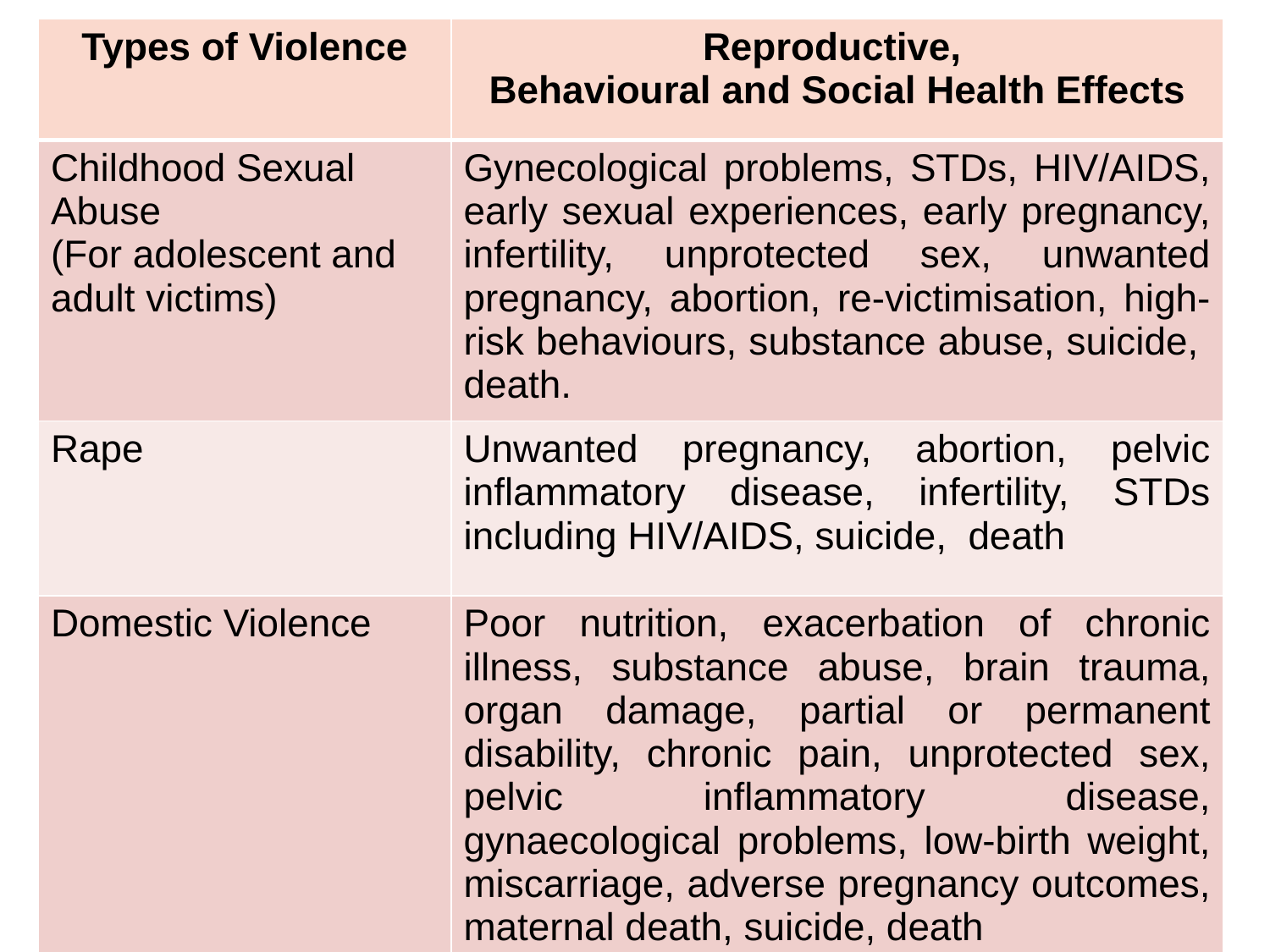

| Types of Violence | Reproductive, Behavioural and Social Health Effects |
| --- | --- |
| Childhood Sexual Abuse (For adolescent and adult victims) | Gynecological problems, STDs, HIV/AIDS, early sexual experiences, early pregnancy, infertility, unprotected sex, unwanted pregnancy, abortion, re-victimisation, high-risk behaviours, substance abuse, suicide, death. |
| Rape | Unwanted pregnancy, abortion, pelvic inflammatory disease, infertility, STDs including HIV/AIDS, suicide, death |
| Domestic Violence | Poor nutrition, exacerbation of chronic illness, substance abuse, brain trauma, organ damage, partial or permanent disability, chronic pain, unprotected sex, pelvic inflammatory disease, gynaecological problems, low-birth weight, miscarriage, adverse pregnancy outcomes, maternal death, suicide, death |